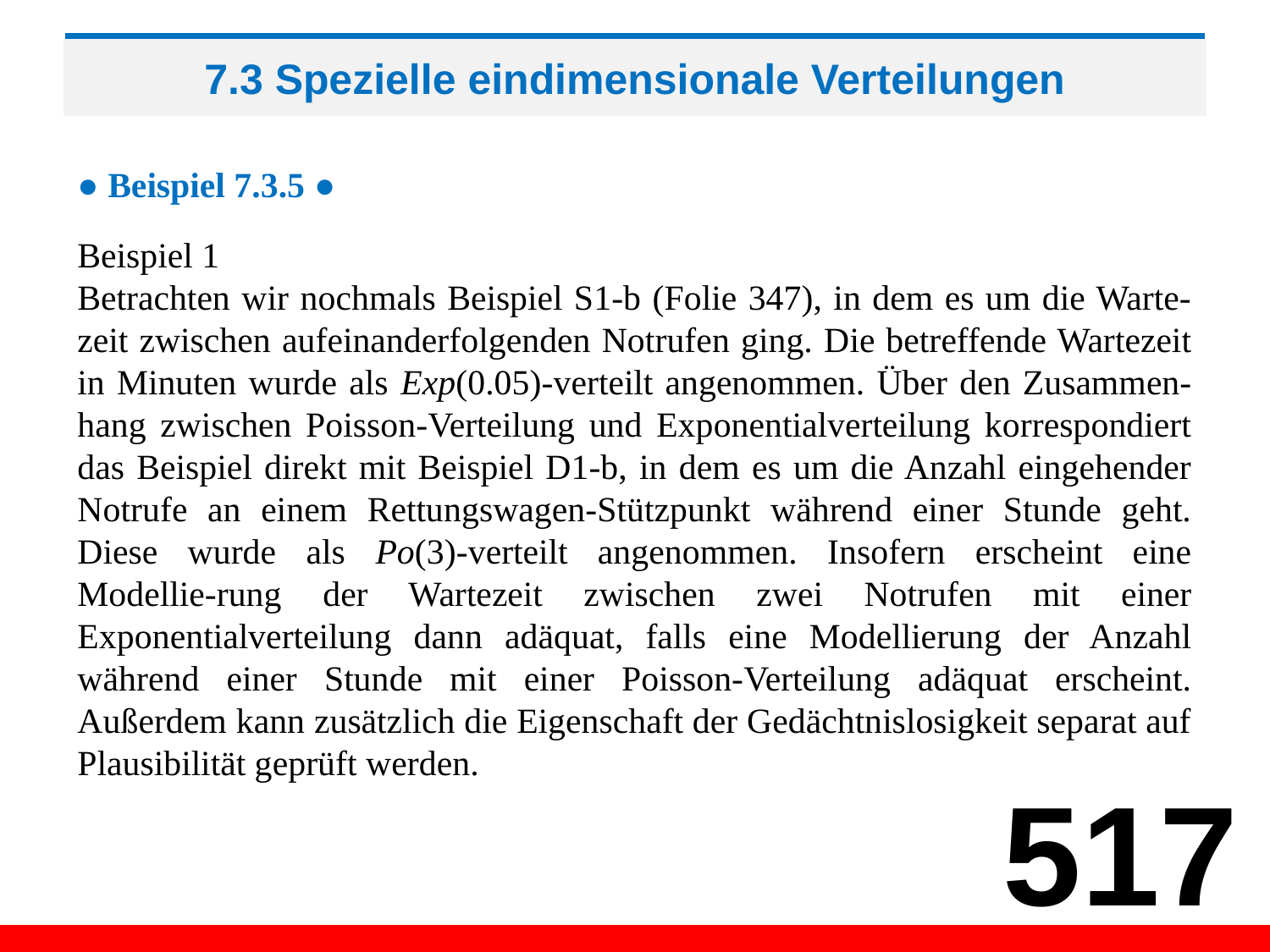

# 7.3 Spezielle eindimensionale Verteilungen
● Beispiel 7.3.5 ●
Beispiel 1
Betrachten wir nochmals Beispiel S1-b (Folie 347), in dem es um die Warte-zeit zwischen aufeinanderfolgenden Notrufen ging. Die betreffende Wartezeit in Minuten wurde als Exp(0.05)-verteilt angenommen. Über den Zusammen-hang zwischen Poisson-Verteilung und Exponentialverteilung korrespondiert das Beispiel direkt mit Beispiel D1-b, in dem es um die Anzahl eingehender Notrufe an einem Rettungswagen-Stützpunkt während einer Stunde geht. Diese wurde als Po(3)-verteilt angenommen. Insofern erscheint eine Modellie-rung der Wartezeit zwischen zwei Notrufen mit einer Exponentialverteilung dann adäquat, falls eine Modellierung der Anzahl während einer Stunde mit einer Poisson-Verteilung adäquat erscheint. Außerdem kann zusätzlich die Eigenschaft der Gedächtnislosigkeit separat auf Plausibilität geprüft werden.
517